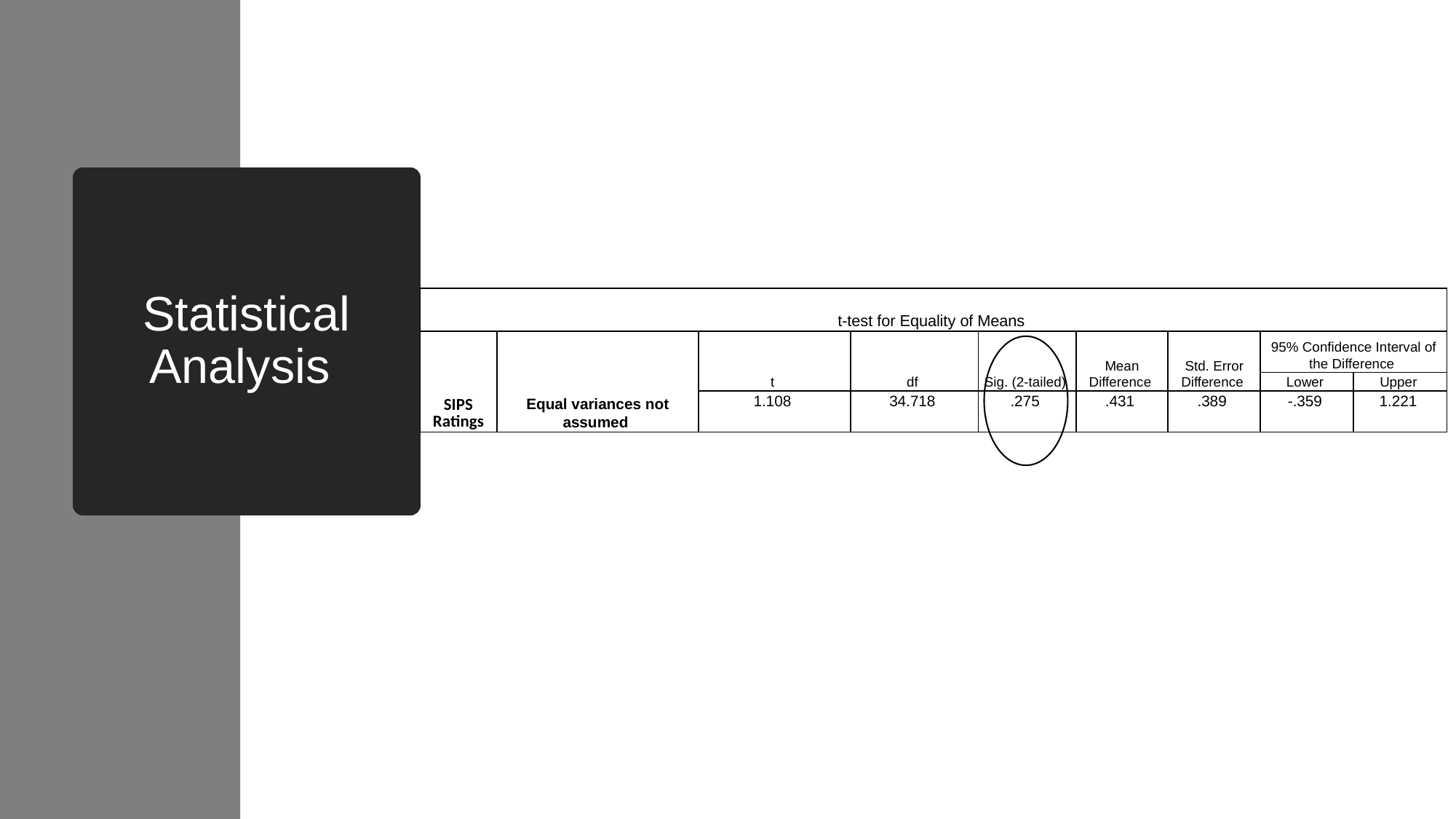

# Statistical Analysis
| t-test for Equality of Means |  | t-test for Equality of Means |  |  |  |  |  |  |
| --- | --- | --- | --- | --- | --- | --- | --- | --- |
| SIPS Ratings | Equal variances not assumed | t | df | Sig. (2-tailed) | Mean Difference | Std. Error Difference | 95% Confidence Interval of the Difference |  |
|  |  |  |  |  |  |  | Lower | Upper |
| SIPS Ratings | Equal variances not assumed | 1.108 | 34.718 | .275 | .431 | .389 | -.359 | 1.221 |